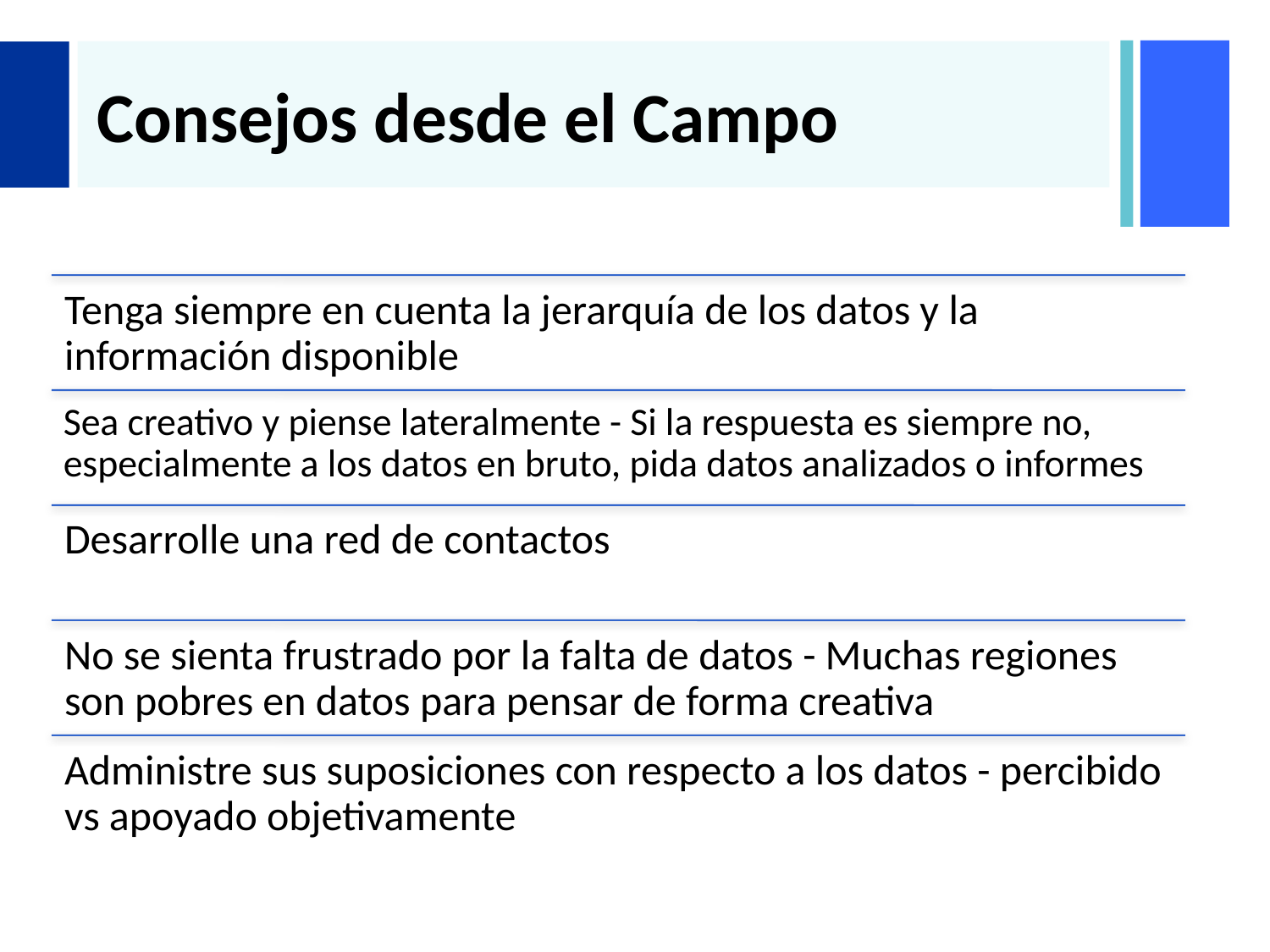

# Consejos desde el Campo
Tenga siempre en cuenta la jerarquía de los datos y la información disponible
Sea creativo y piense lateralmente - Si la respuesta es siempre no, especialmente a los datos en bruto, pida datos analizados o informes
Desarrolle una red de contactos
No se sienta frustrado por la falta de datos - Muchas regiones son pobres en datos para pensar de forma creativa
Administre sus suposiciones con respecto a los datos - percibido vs apoyado objetivamente